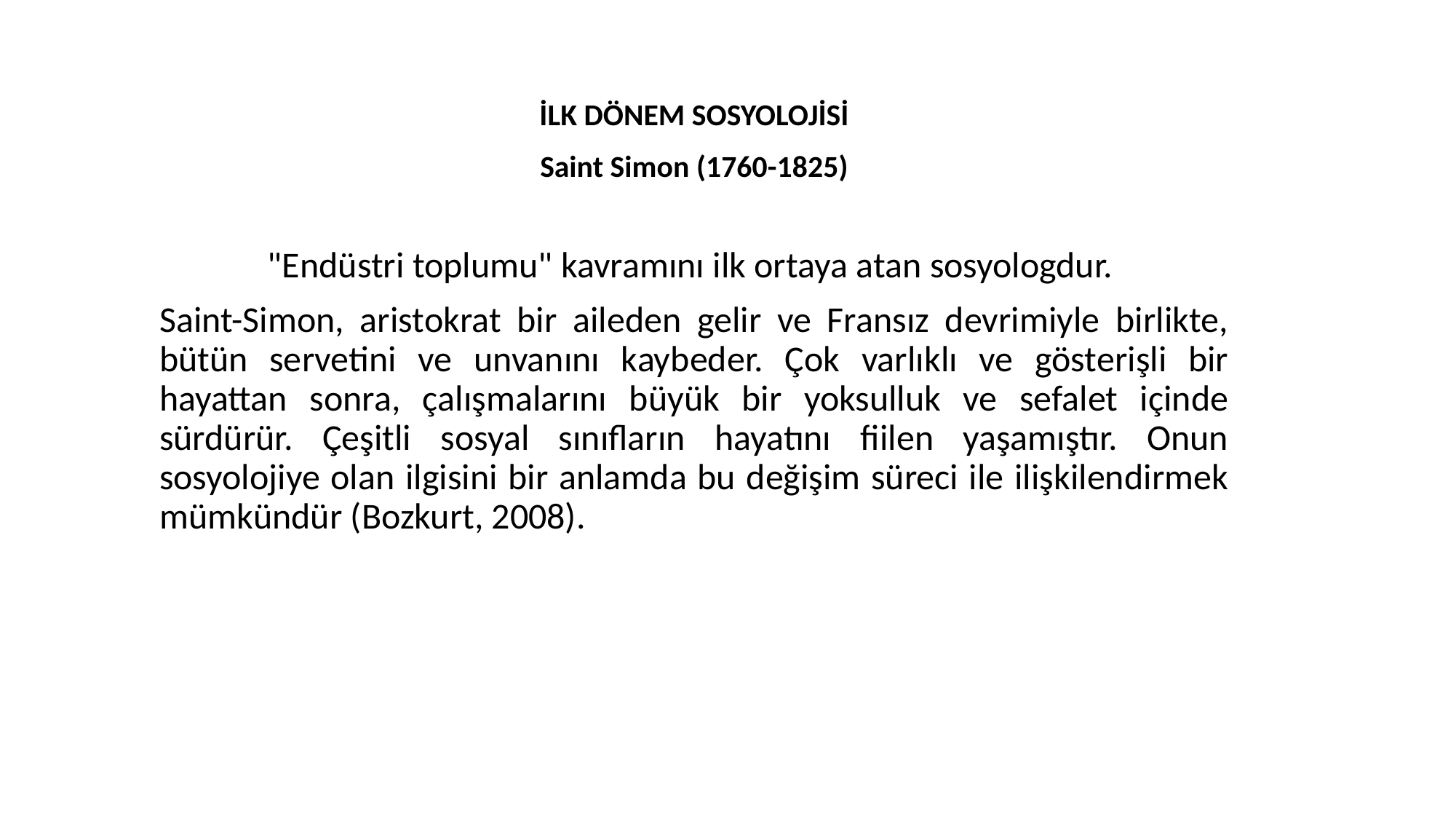

İLK DÖNEM SOSYOLOJİSİ
Saint Simon (1760-1825)

"Endüstri toplumu" kavramını ilk ortaya atan sosyologdur.
Saint-Simon, aristokrat bir aileden gelir ve Fransız devrimiyle birlikte, bütün servetini ve unvanını kaybeder. Çok varlıklı ve gösterişli bir hayattan sonra, çalışmalarını büyük bir yoksulluk ve sefalet içinde sürdürür. Çeşitli sosyal sınıfların hayatını fiilen yaşamıştır. Onun sosyolojiye olan ilgisini bir anlamda bu değişim süreci ile ilişkilendirmek mümkündür (Bozkurt, 2008).